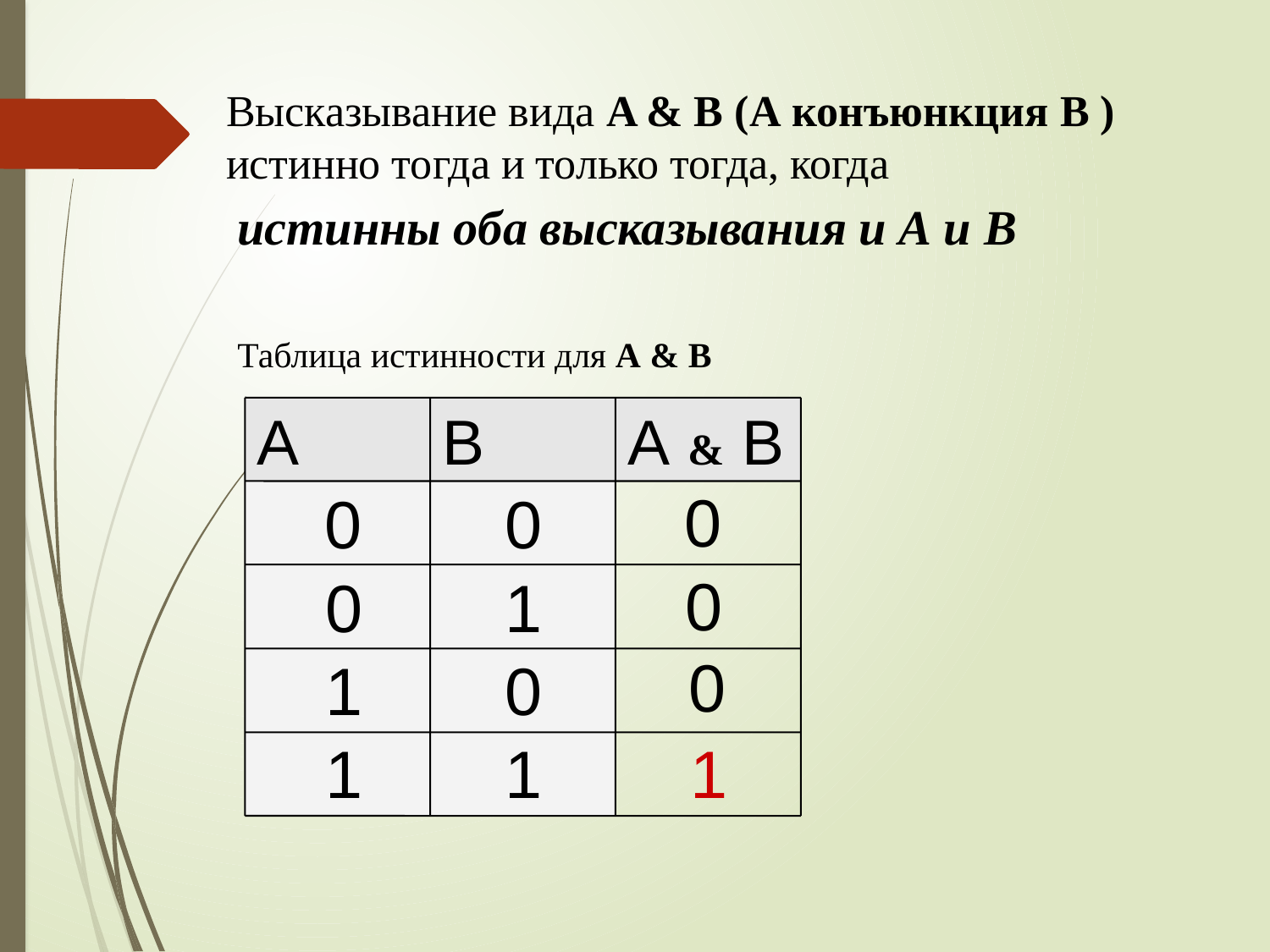

Высказывание вида A & B (А конъюнкция B ) истинно тогда и только тогда, когда
 истинны оба высказывания и А и B
Таблица истинности для А & В
A

B

А & B

0
0
0

0
0
1

0
1
0

1
1
1